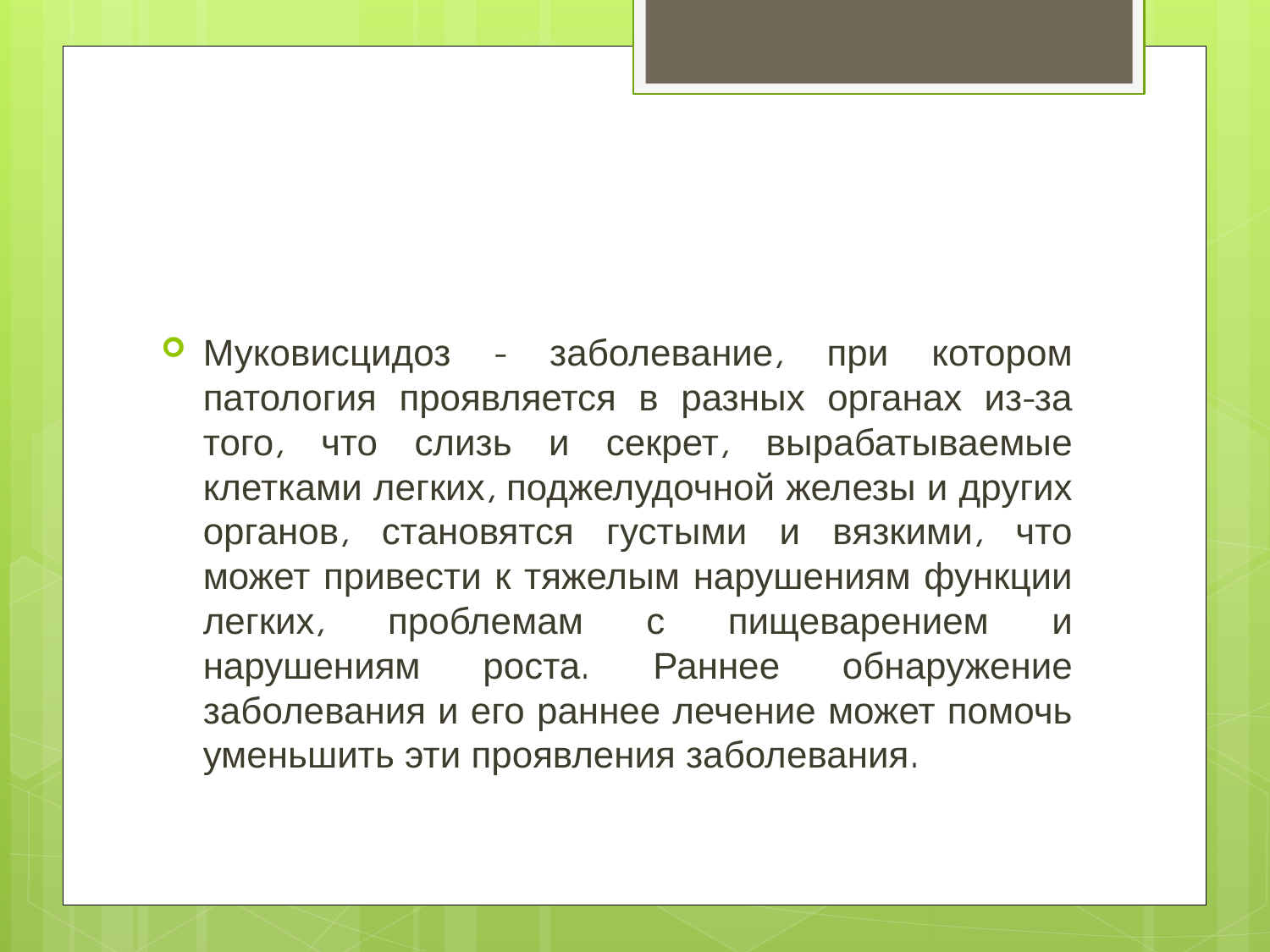

#
Муковисцидоз - заболевание, при котором патология проявляется в разных органах из-за того, что слизь и секрет, вырабатываемые клетками легких, поджелудочной железы и других органов, становятся густыми и вязкими, что может привести к тяжелым нарушениям функции легких, проблемам с пищеварением и нарушениям роста. Раннее обнаружение заболевания и его раннее лечение может помочь уменьшить эти проявления заболевания.